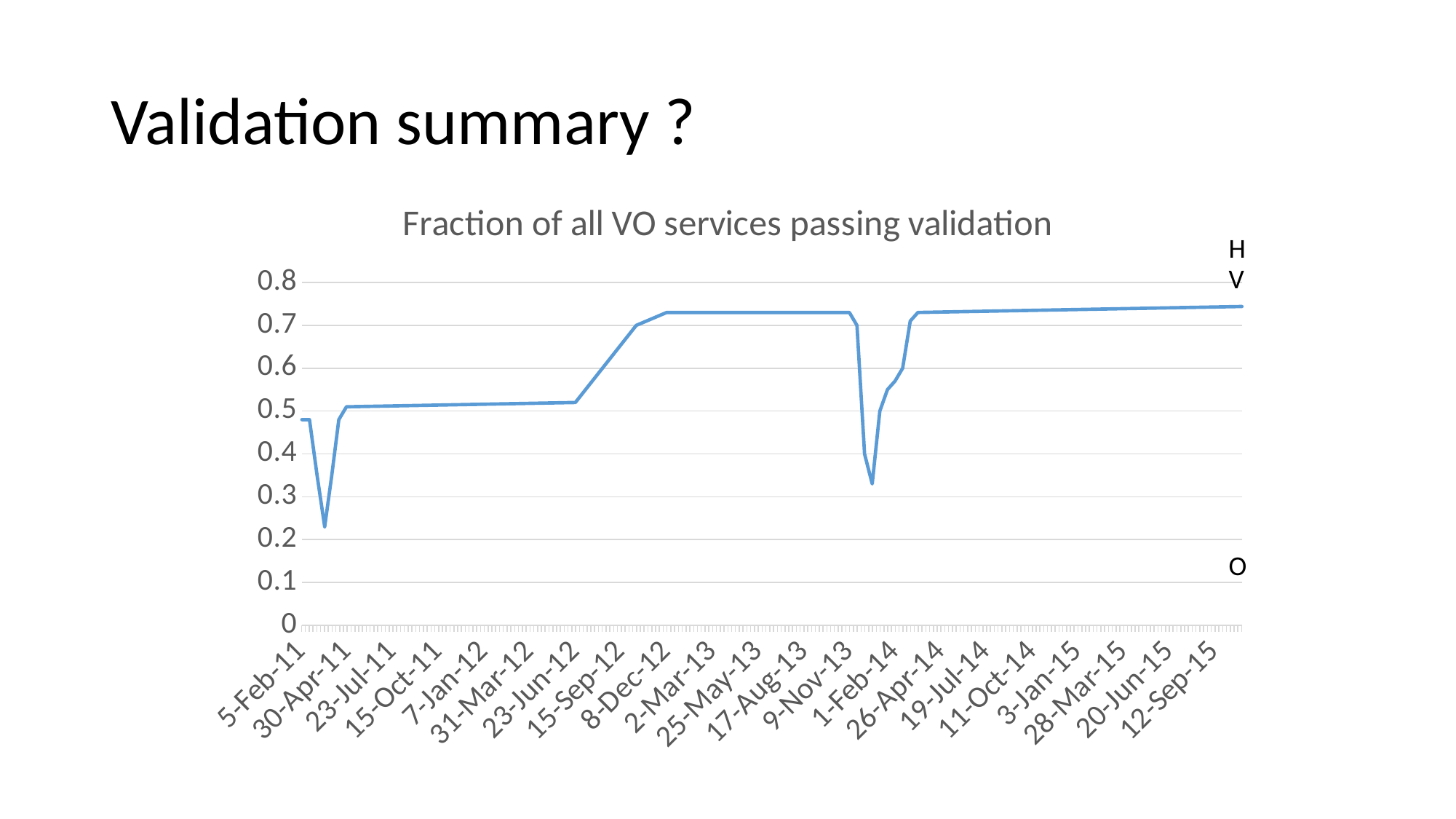

# Validation summary ?

### Chart: Fraction of all VO services passing validation

| Category |  |
|---|---|
| 40579 | 0.48 |
| 40593 | 0.48 |
| 40607 | 0.35 |
| 40621 | 0.23 |
| 40634 | 0.35 |
| 40647 | 0.48 |
| 40661 | 0.51 |
| 41082 | 0.52 |
| 41194 | 0.7 |
| 41250 | 0.73 |
| 41586 | 0.73 |
| 41600 | 0.7 |
| 41614 | 0.4 |
| 41628 | 0.33 |
| 41642 | 0.5 |
| 41656 | 0.55 |
| 41670 | 0.57 |
| 41684 | 0.6 |
| 41698 | 0.71 |
| 41712 | 0.73 |
| 42308 | 0.744 |
H
V
O